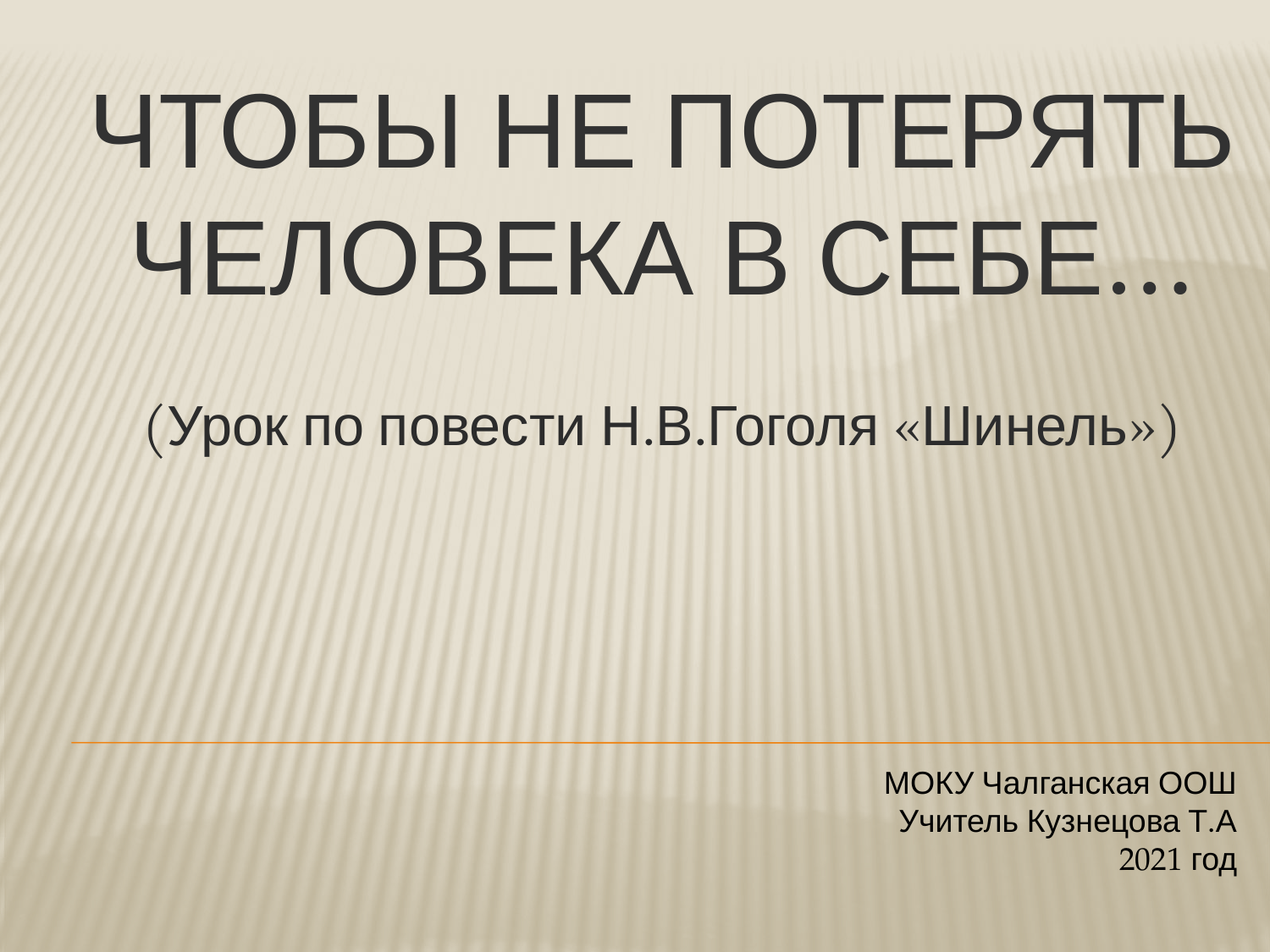

# Чтобы не потерять человека в себе…
(Урок по повести Н.В.Гоголя «Шинель»)
МОКУ Чалганская ООШ
Учитель Кузнецова Т.А
2021 год